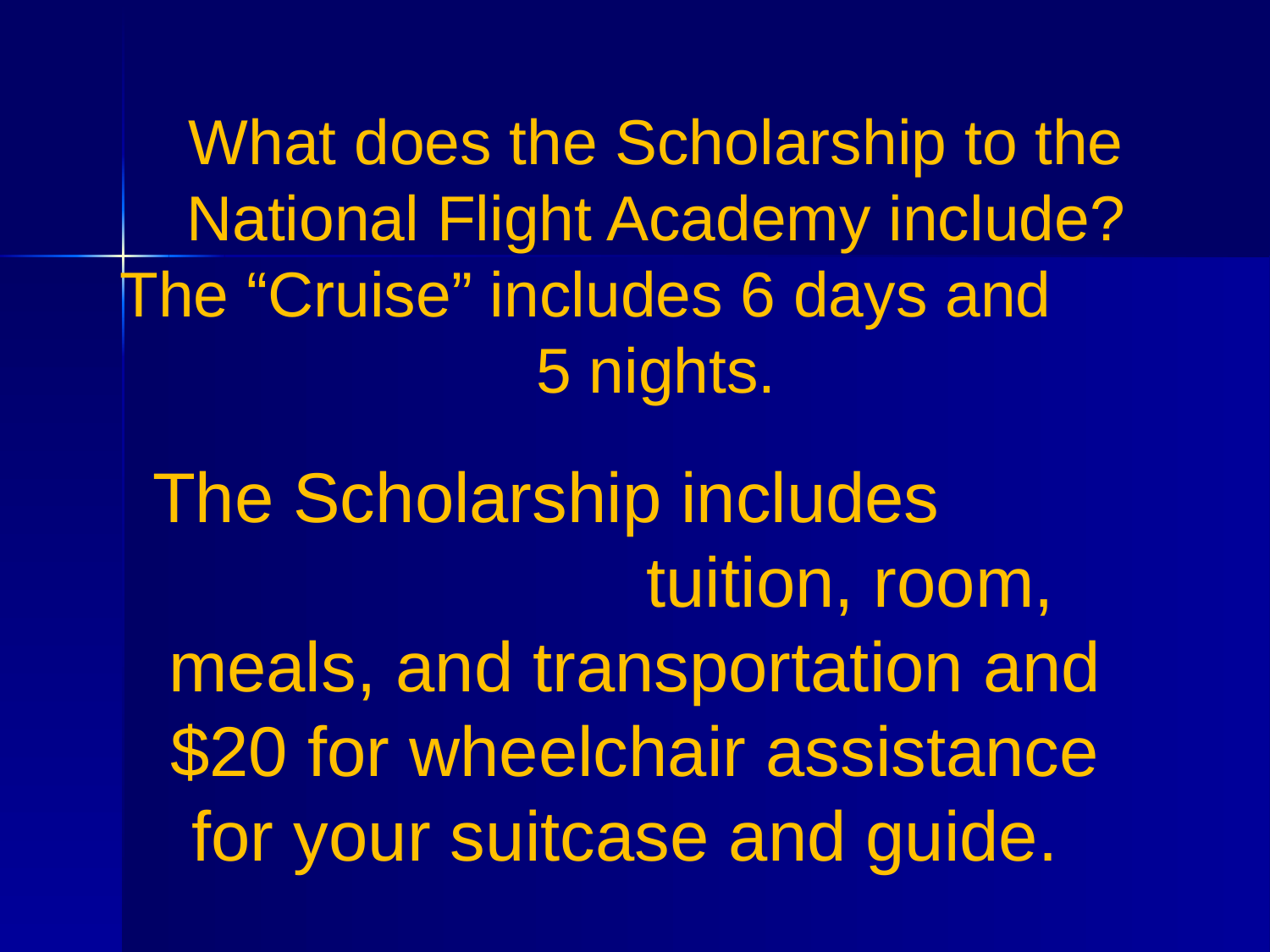

What does the Scholarship to the
National Flight Academy include?
The “Cruise” includes 6 days and         5 nights.

The Scholarship includes                                tuition, room, meals, and transportation and $20 for wheelchair assistance for your suitcase and guide.